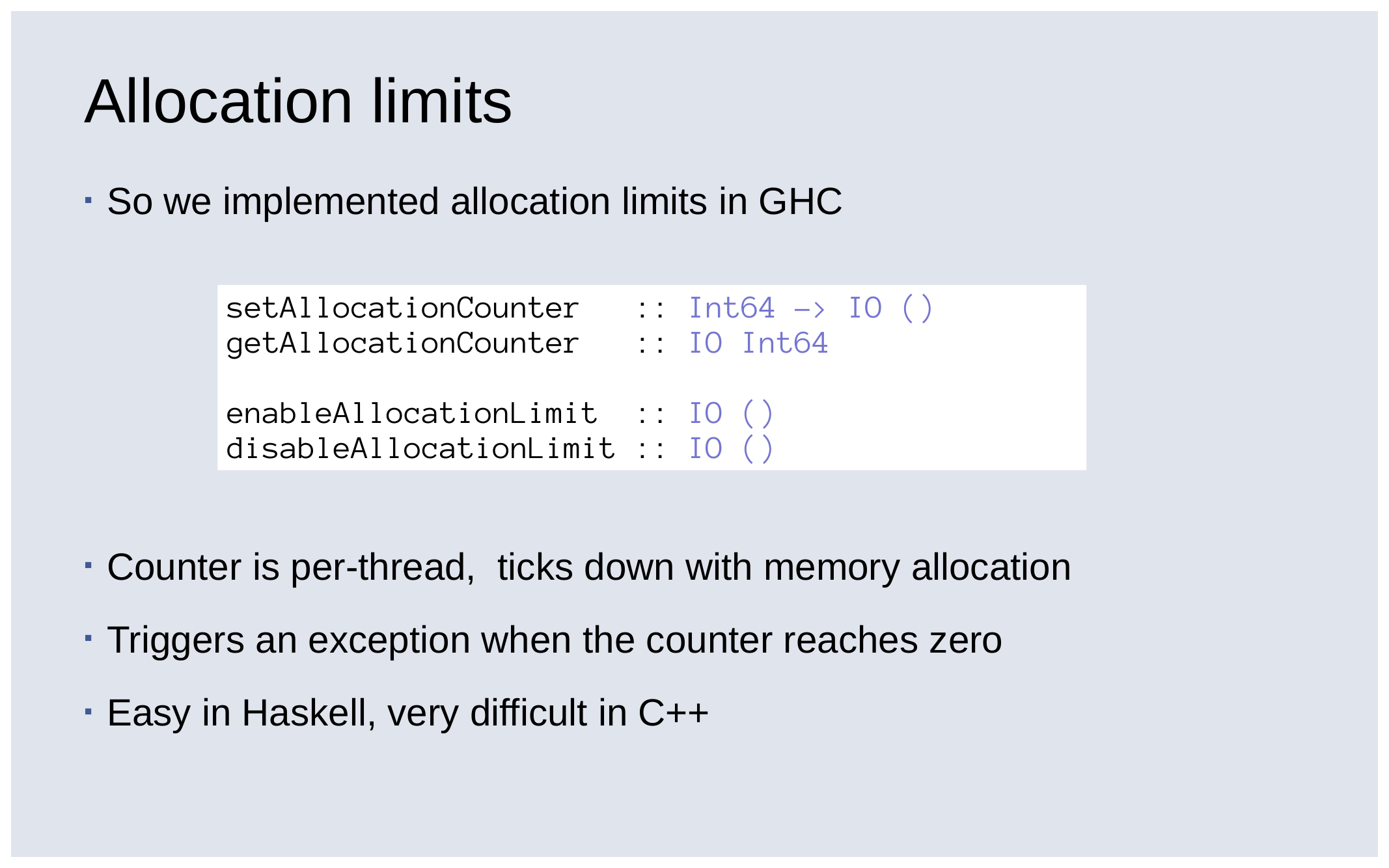

# Allocation limits
So we implemented allocation limits in GHC

Counter is per-thread,  ticks down with memory allocation
Triggers an exception when the counter reaches zero
Easy in Haskell, very difficult in C++
setAllocationCounter   :: Int64 -> IO ()
getAllocationCounter   :: IO Int64

enableAllocationLimit  :: IO ()
disableAllocationLimit :: IO ()